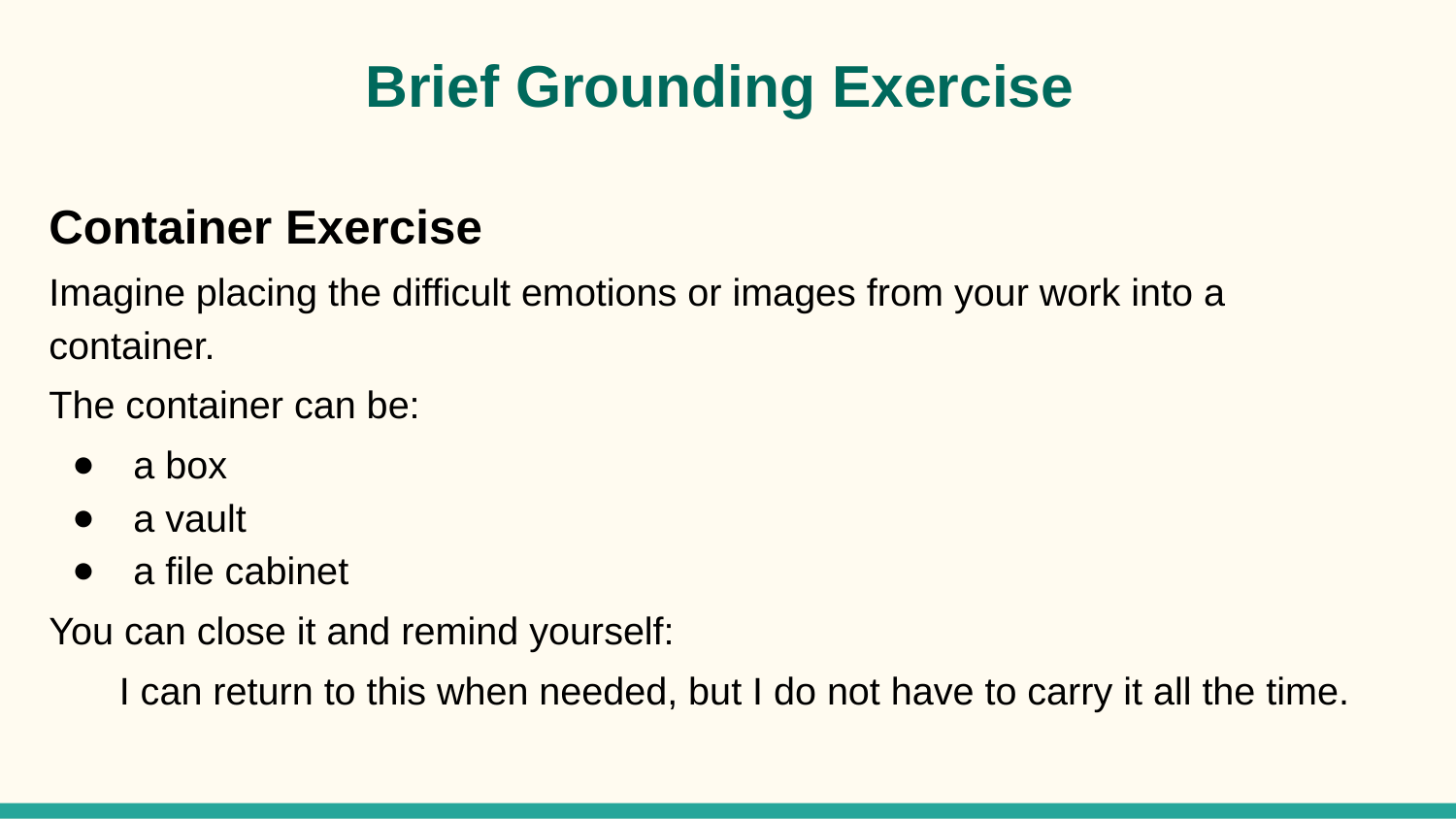

# Brief Grounding Exercise

Container Exercise
Imagine placing the difficult emotions or images from your work into a container.
The container can be:
a box
a vault
a file cabinet
You can close it and remind yourself:
I can return to this when needed, but I do not have to carry it all the time.